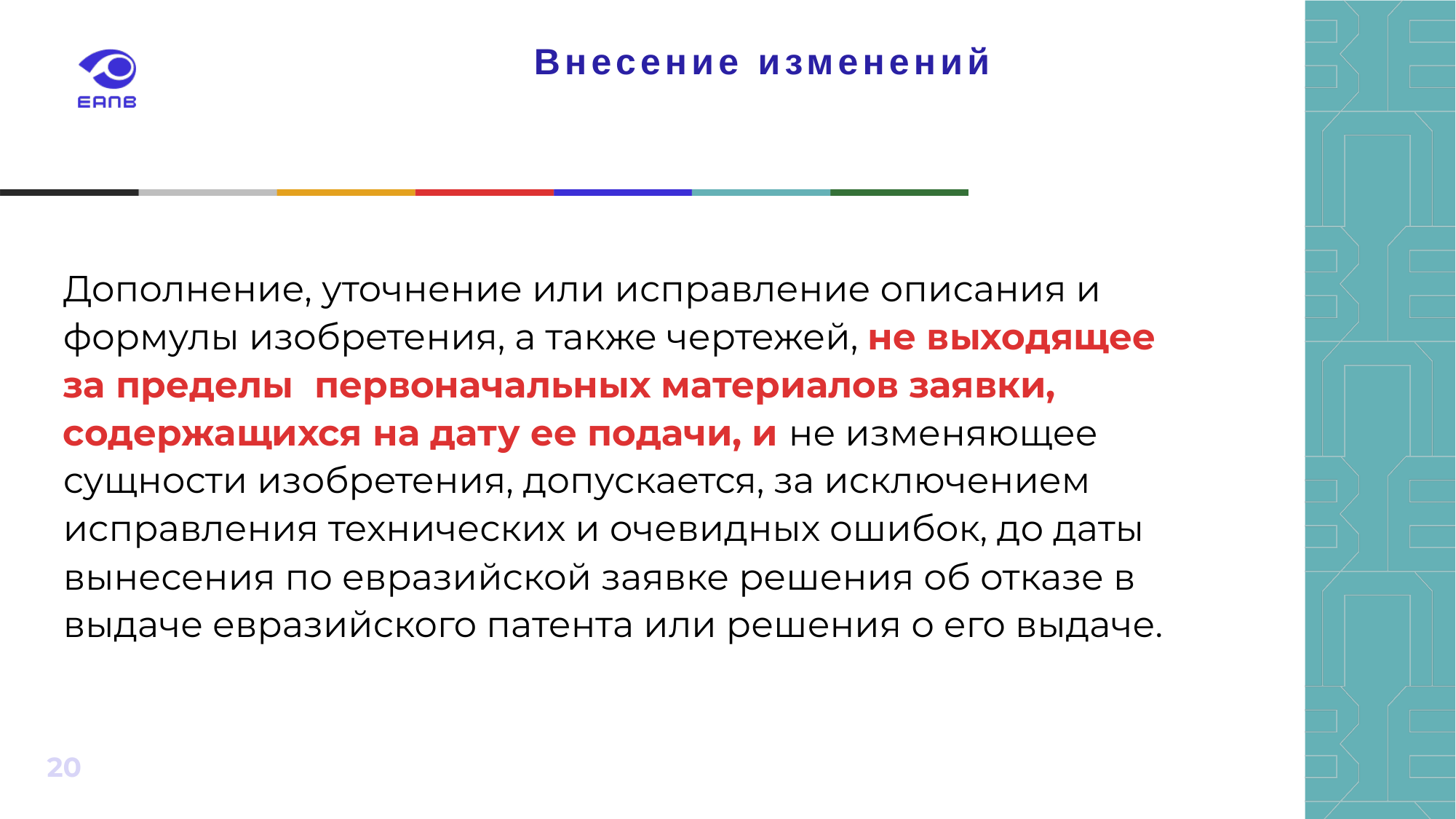

# Внесение изменений
Дополнение, уточнение или исправление описания и формулы изобретения, а также чертежей, не выходящее за пределы  первоначальных материалов заявки,  содержащихся на дату ее подачи, и не изменяющее сущности изобретения, допускается, за исключением исправления технических и очевидных ошибок, до даты вынесения по евразийской заявке решения об отказе в выдаче евразийского патента или решения о его выдаче.